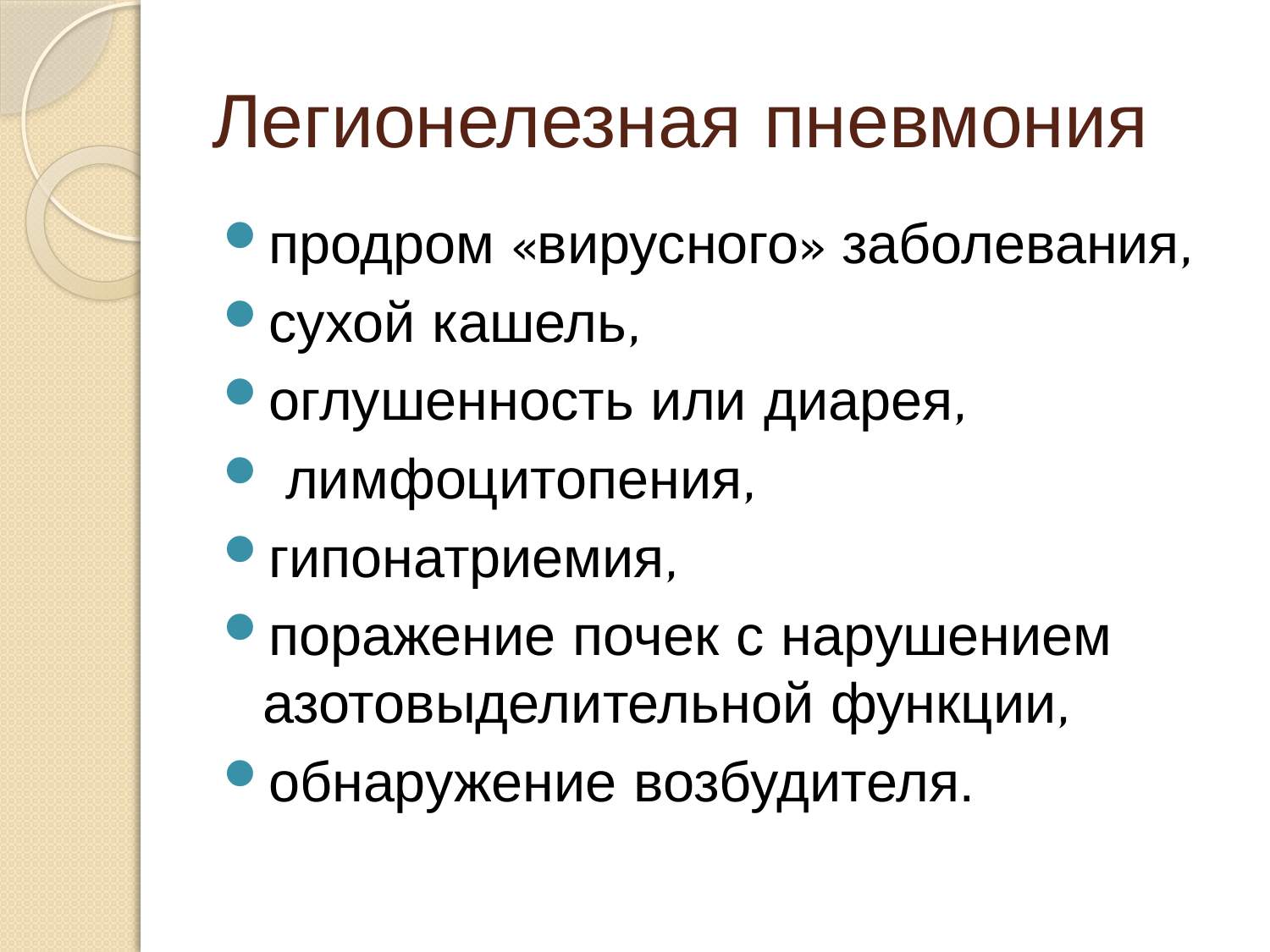

# Легионелезная пневмония
продром «вирусного» заболевания,
сухой кашель,
оглушенность или диарея,
 лимфоцитопения,
гипонатриемия,
поражение почек с нарушением азотовыделительной функции,
обнаружение возбудителя.